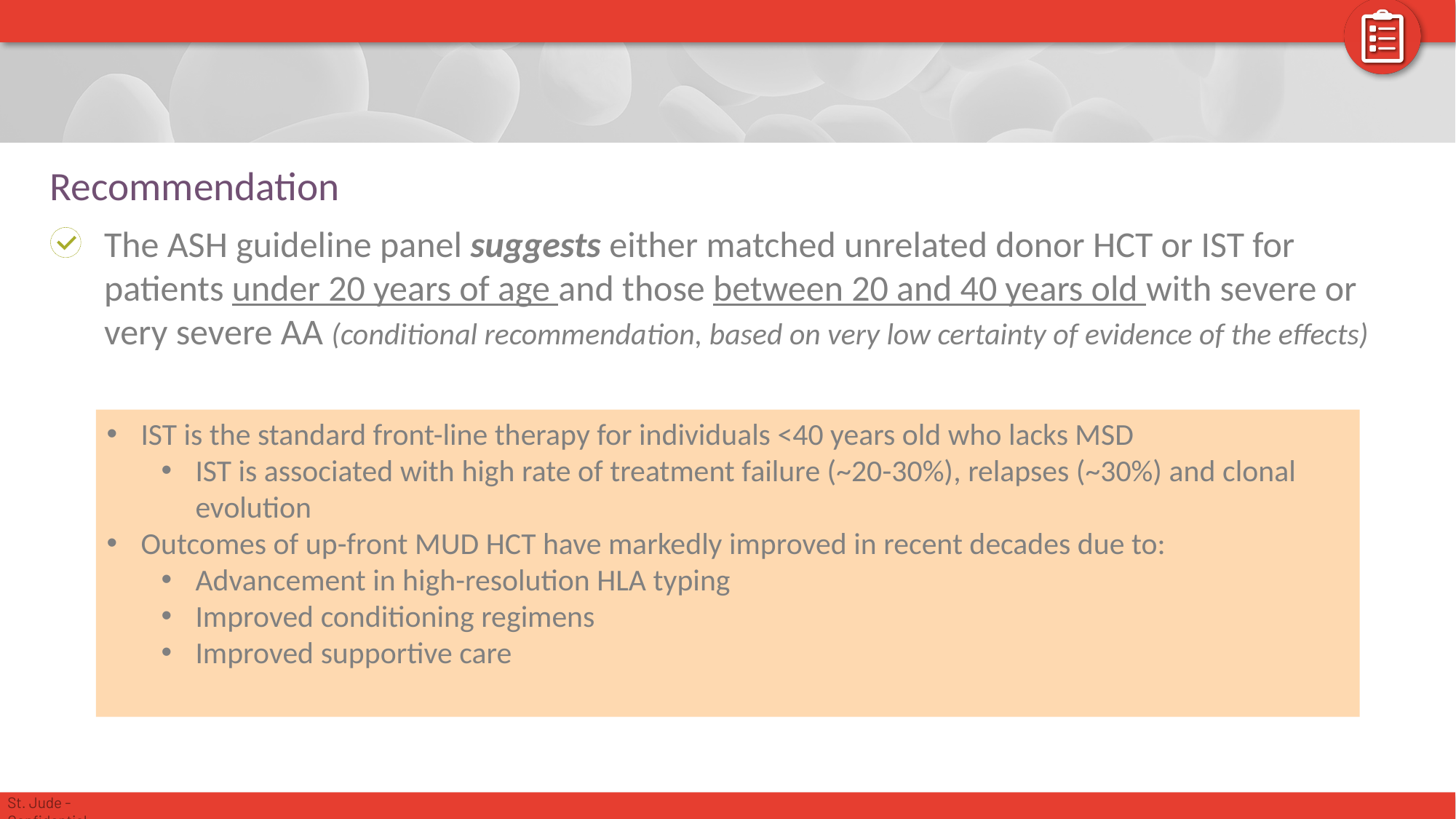

# Recommendation
The ASH guideline panel suggests either matched unrelated donor HCT or IST for patients under 20 years of age and those between 20 and 40 years old with severe or very severe AA (conditional recommendation, based on very low certainty of evidence of the effects)
IST is the standard front-line therapy for individuals <40 years old who lacks MSD
IST is associated with high rate of treatment failure (~20-30%), relapses (~30%) and clonal evolution
Outcomes of up-front MUD HCT have markedly improved in recent decades due to:
Advancement in high-resolution HLA typing
Improved conditioning regimens
Improved supportive care